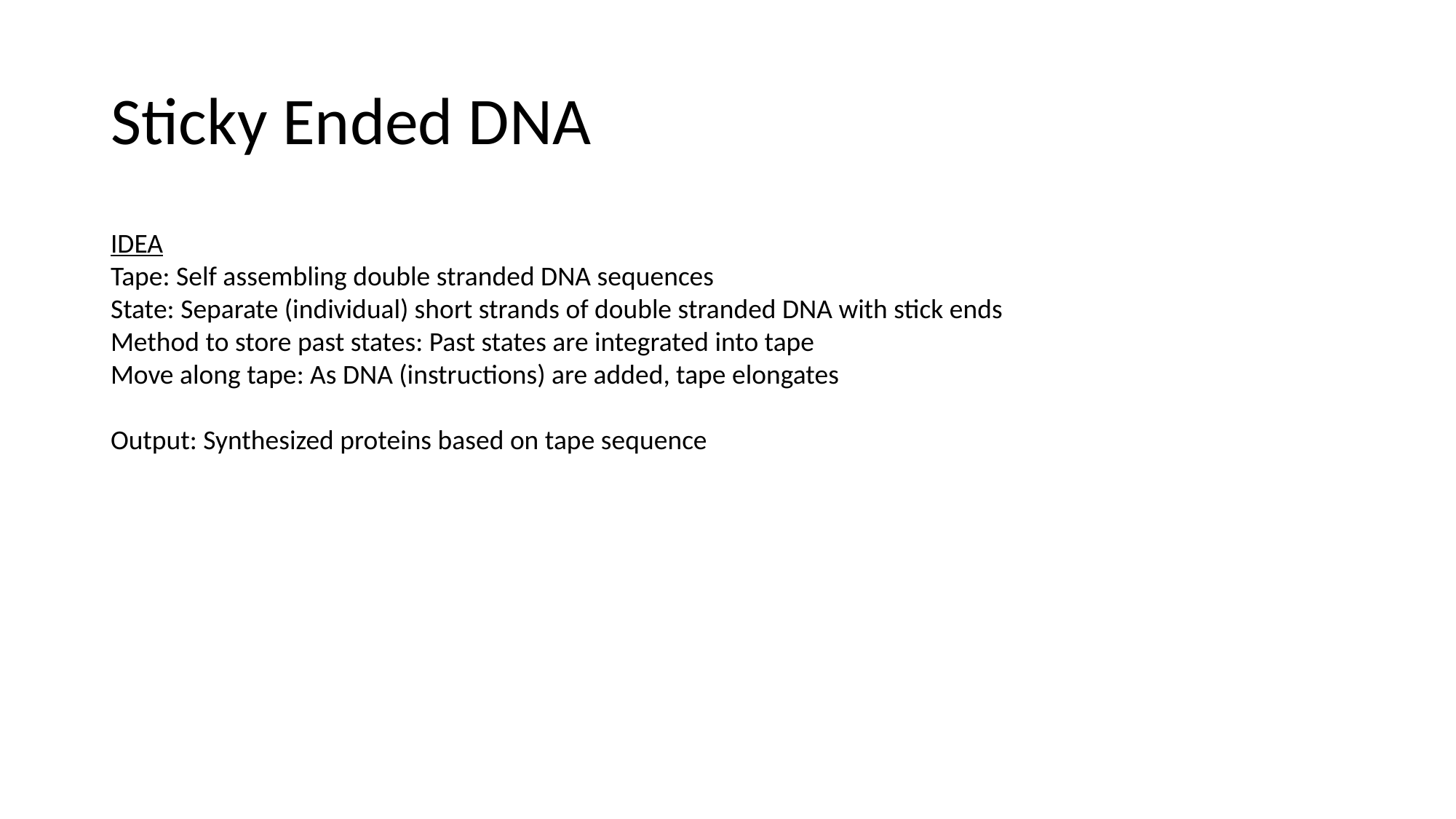

# Sticky Ended DNA
IDEA
Tape: Self assembling double stranded DNA sequences
State: Separate (individual) short strands of double stranded DNA with stick ends
Method to store past states: Past states are integrated into tape
Move along tape: As DNA (instructions) are added, tape elongates

Output: Synthesized proteins based on tape sequence